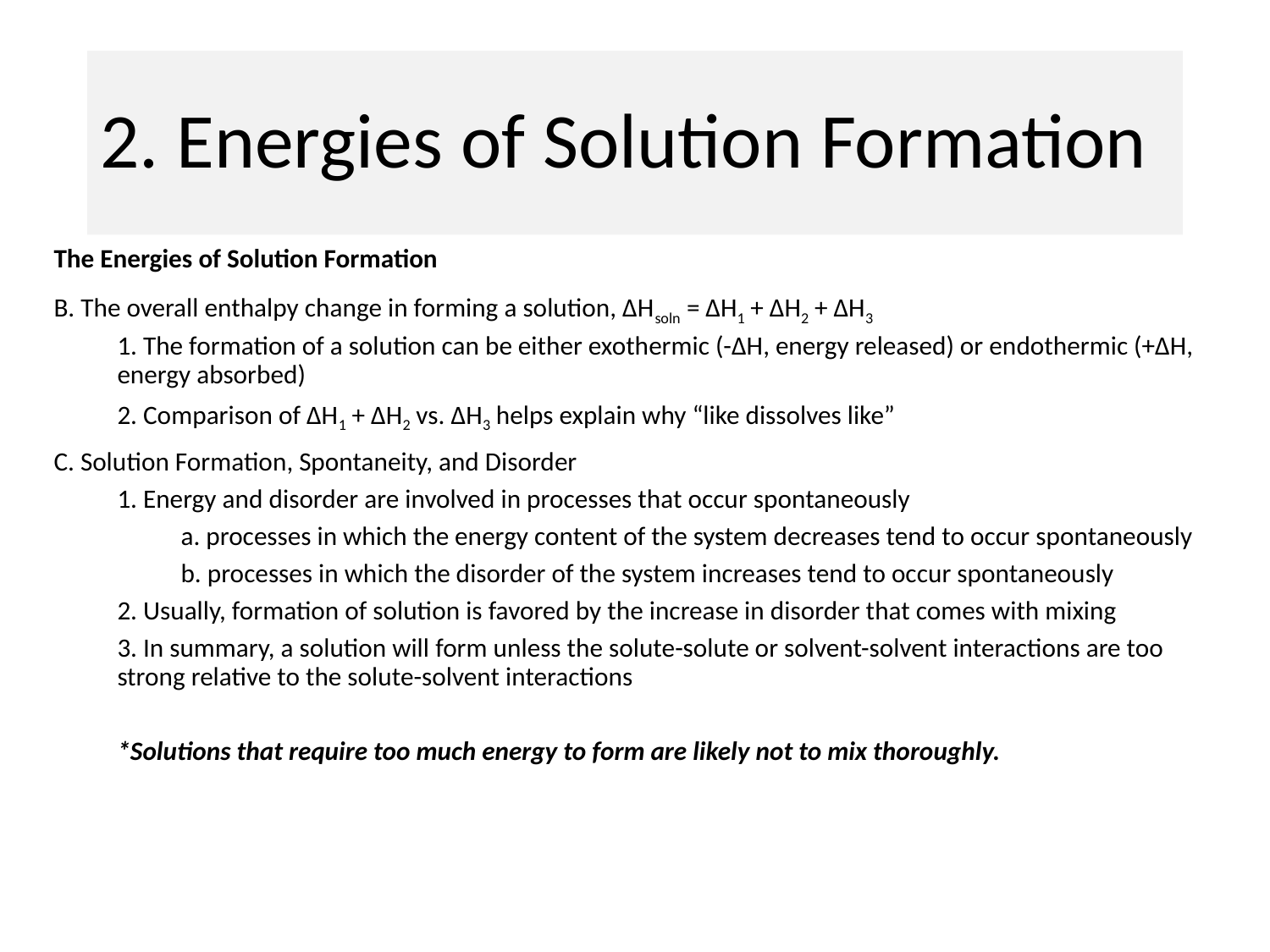

# 2. Energies of Solution Formation

The Energies of Solution Formation
B. The overall enthalpy change in forming a solution, ΔHsoln = ΔH1 + ΔH2 + ΔH3
1. The formation of a solution can be either exothermic (-ΔH, energy released) or endothermic (+ΔH, energy absorbed)
2. Comparison of ΔH1 + ΔH2 vs. ΔH3 helps explain why “like dissolves like”
C. Solution Formation, Spontaneity, and Disorder
1. Energy and disorder are involved in processes that occur spontaneously
a. processes in which the energy content of the system decreases tend to occur spontaneously
b. processes in which the disorder of the system increases tend to occur spontaneously
2. Usually, formation of solution is favored by the increase in disorder that comes with mixing
3. In summary, a solution will form unless the solute-solute or solvent-solvent interactions are too strong relative to the solute-solvent interactions

*Solutions that require too much energy to form are likely not to mix thoroughly.